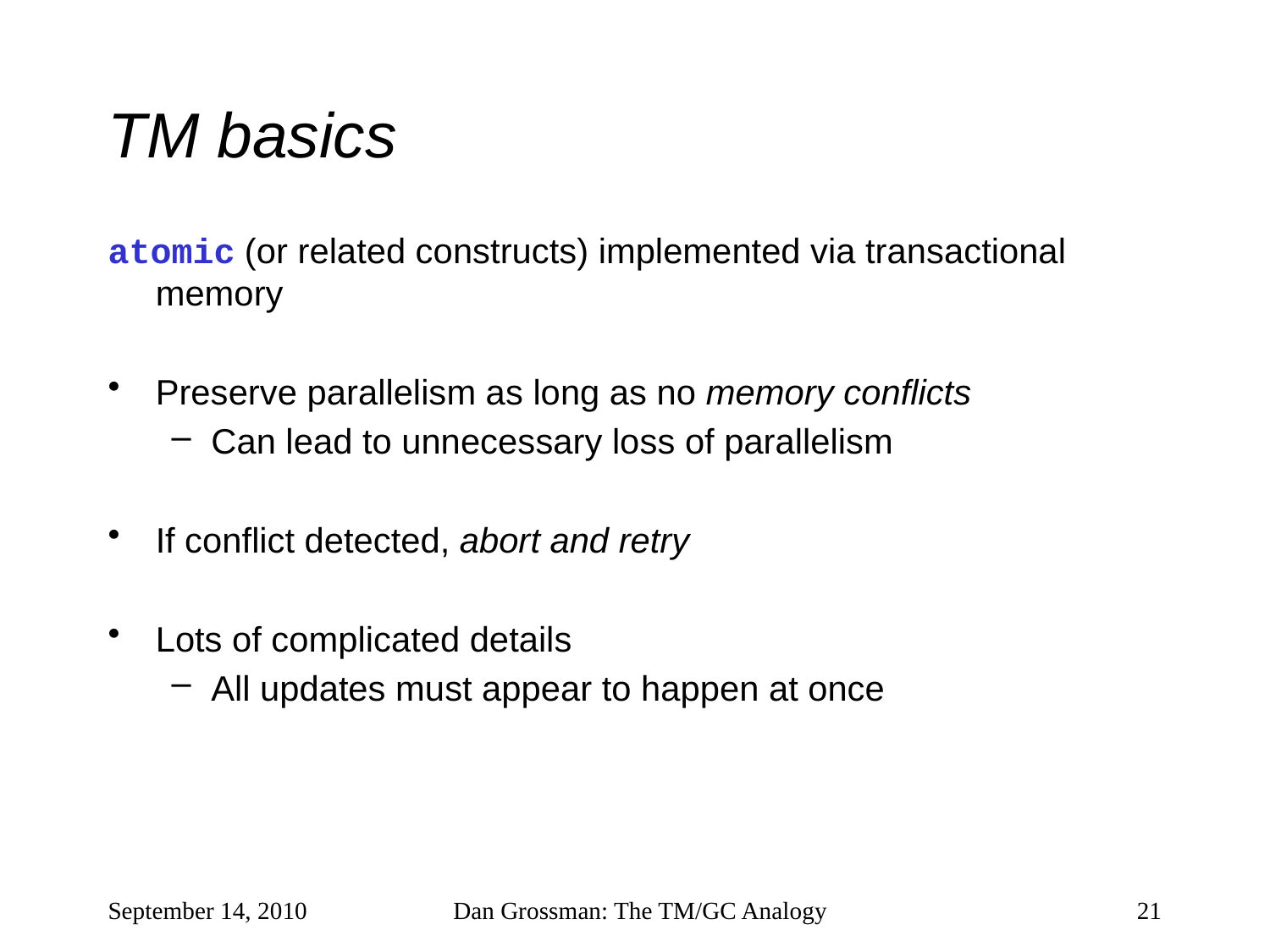

# TM basics
atomic (or related constructs) implemented via transactional memory

Preserve parallelism as long as no memory conflicts
Can lead to unnecessary loss of parallelism

If conflict detected, abort and retry

Lots of complicated details
All updates must appear to happen at once
September 14, 2010
Dan Grossman: The TM/GC Analogy
21